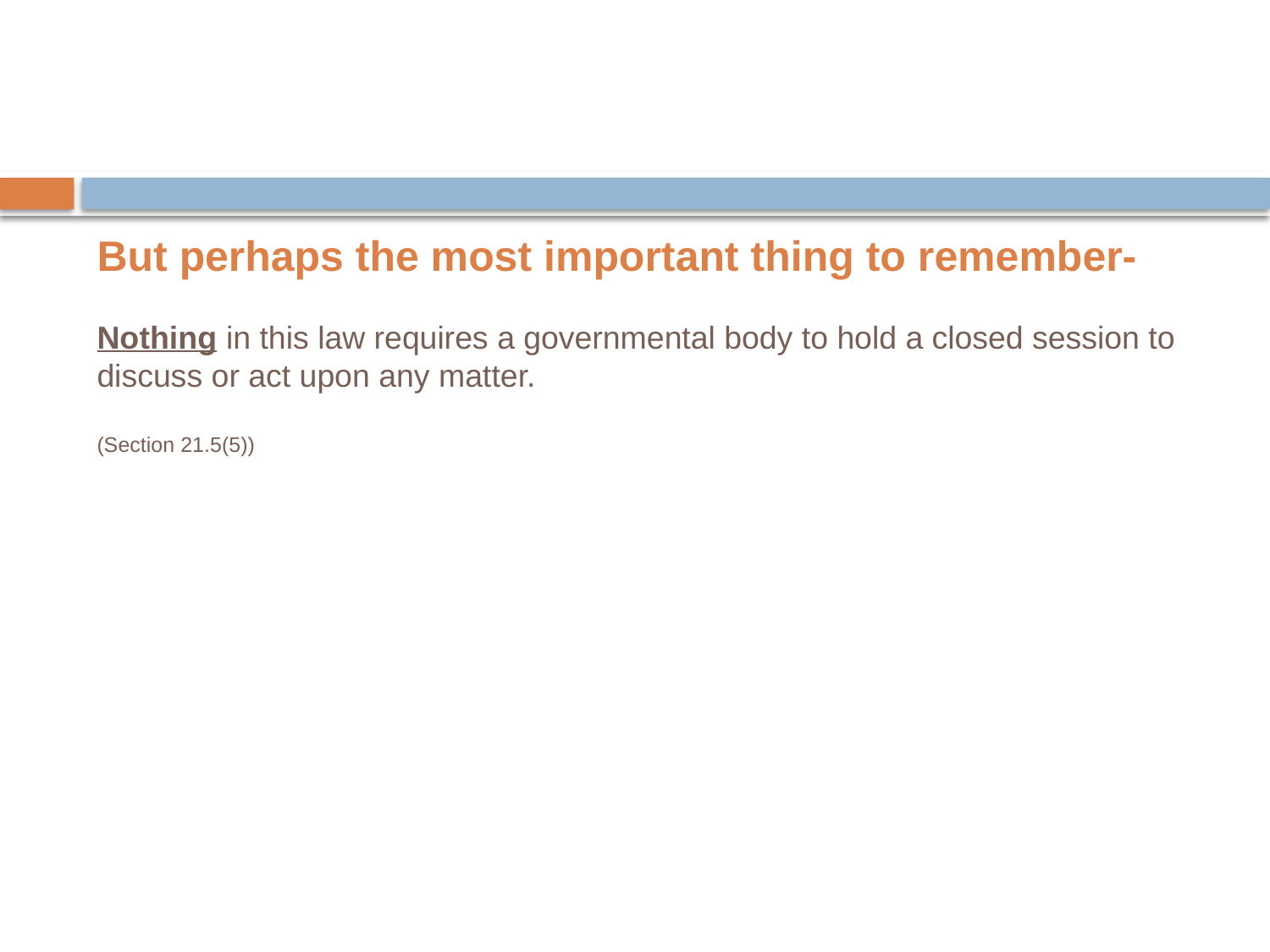

But perhaps the most important thing to remember-

Nothing in this law requires a governmental body to hold a closed session to discuss or act upon any matter.

(Section 21.5(5))